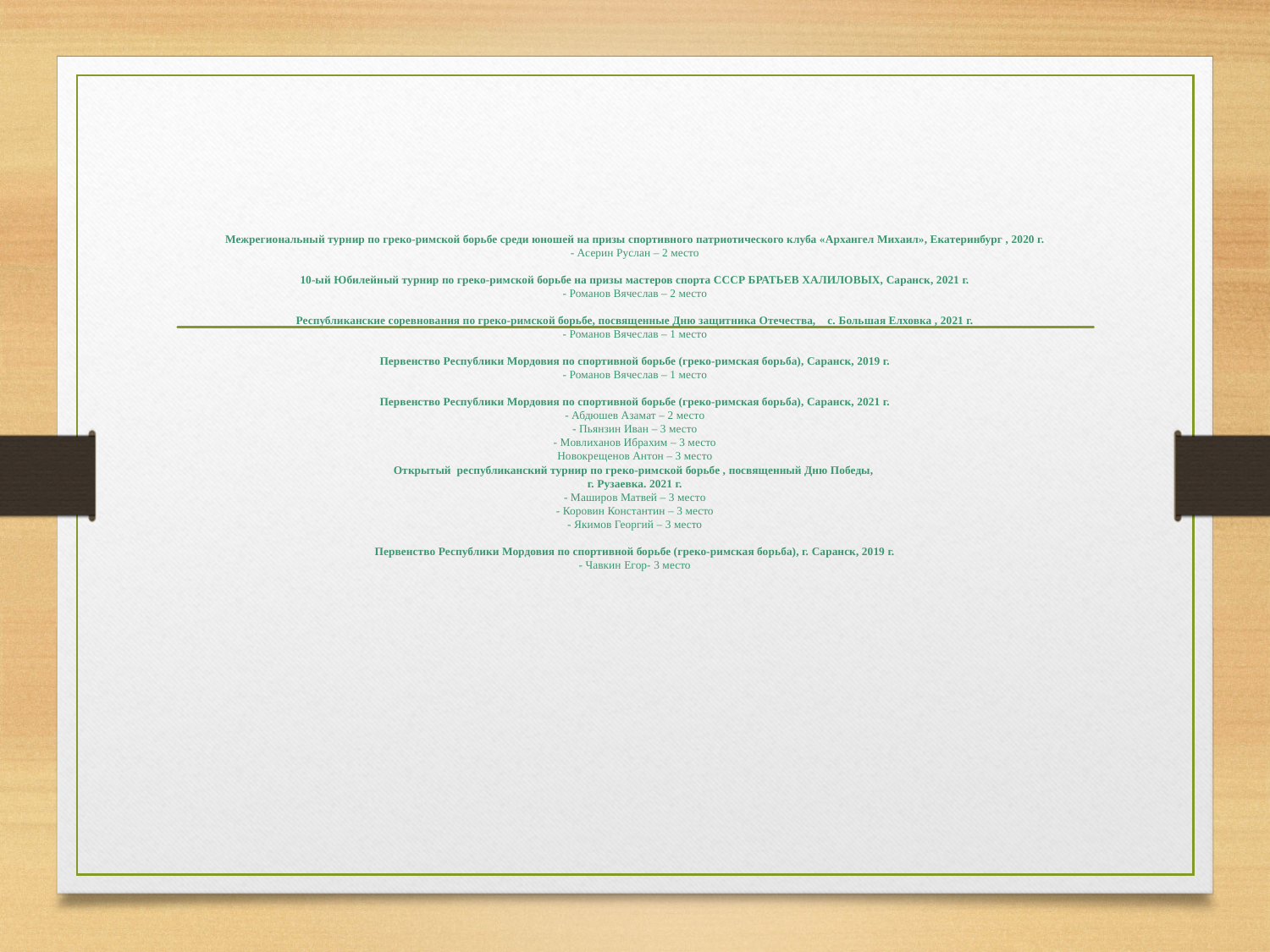

# Межрегиональный турнир по греко-римской борьбе среди юношей на призы спортивного патриотического клуба «Архангел Михаил», Екатеринбург , 2020 г. - Асерин Руслан – 2 место 10-ый Юбилейный турнир по греко-римской борьбе на призы мастеров спорта СССР БРАТЬЕВ ХАЛИЛОВЫХ, Саранск, 2021 г. - Романов Вячеслав – 2 место Республиканские соревнования по греко-римской борьбе, посвященные Дню защитника Отечества,    с. Большая Елховка , 2021 г. - Романов Вячеслав – 1 место Первенство Республики Мордовия по спортивной борьбе (греко-римская борьба), Саранск, 2019 г. - Романов Вячеслав – 1 место Первенство Республики Мордовия по спортивной борьбе (греко-римская борьба), Саранск, 2021 г. - Абдюшев Азамат – 2 место - Пьянзин Иван – 3 место - Мовлиханов Ибрахим – 3 место Новокрещенов Антон – 3 место Открытый  республиканский турнир по греко-римской борьбе , посвященный Дню Победы, г. Рузаевка. 2021 г. - Маширов Матвей – 3 место - Коровин Константин – 3 место - Якимов Георгий – 3 место Первенство Республики Мордовия по спортивной борьбе (греко-римская борьба), г. Саранск, 2019 г. - Чавкин Егор- 3 место